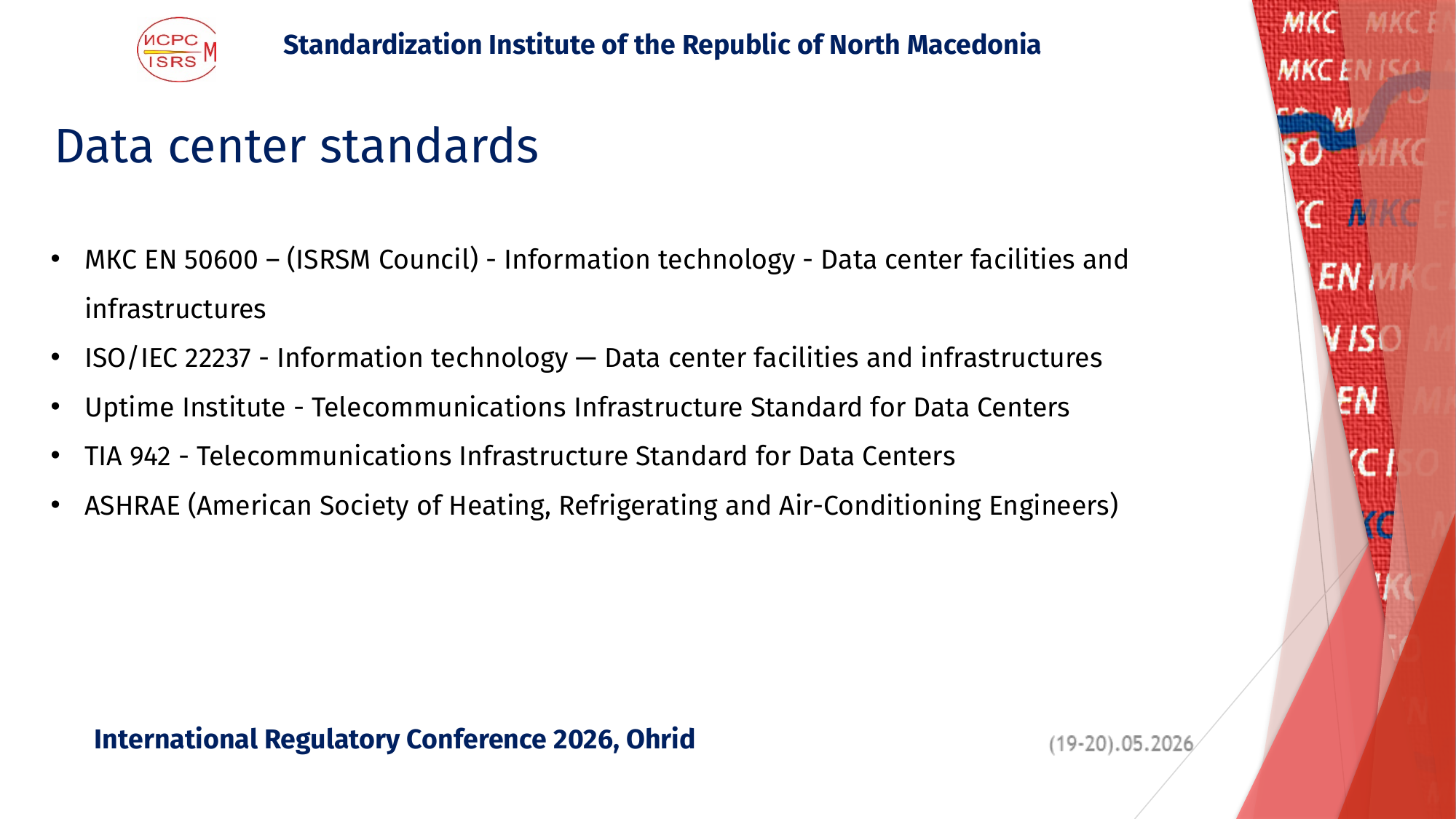

Data center standards
МКС EN 50600 – (ISRSM Council) - Information technology - Data center facilities and infrastructures
ISO/IEC 22237 - Information technology — Data center facilities and infrastructures
Uptime Institute - Telecommunications Infrastructure Standard for Data Centers
TIA 942 - Telecommunications Infrastructure Standard for Data Centers
ASHRAE (American Society of Heating, Refrigerating and Air-Conditioning Engineers)